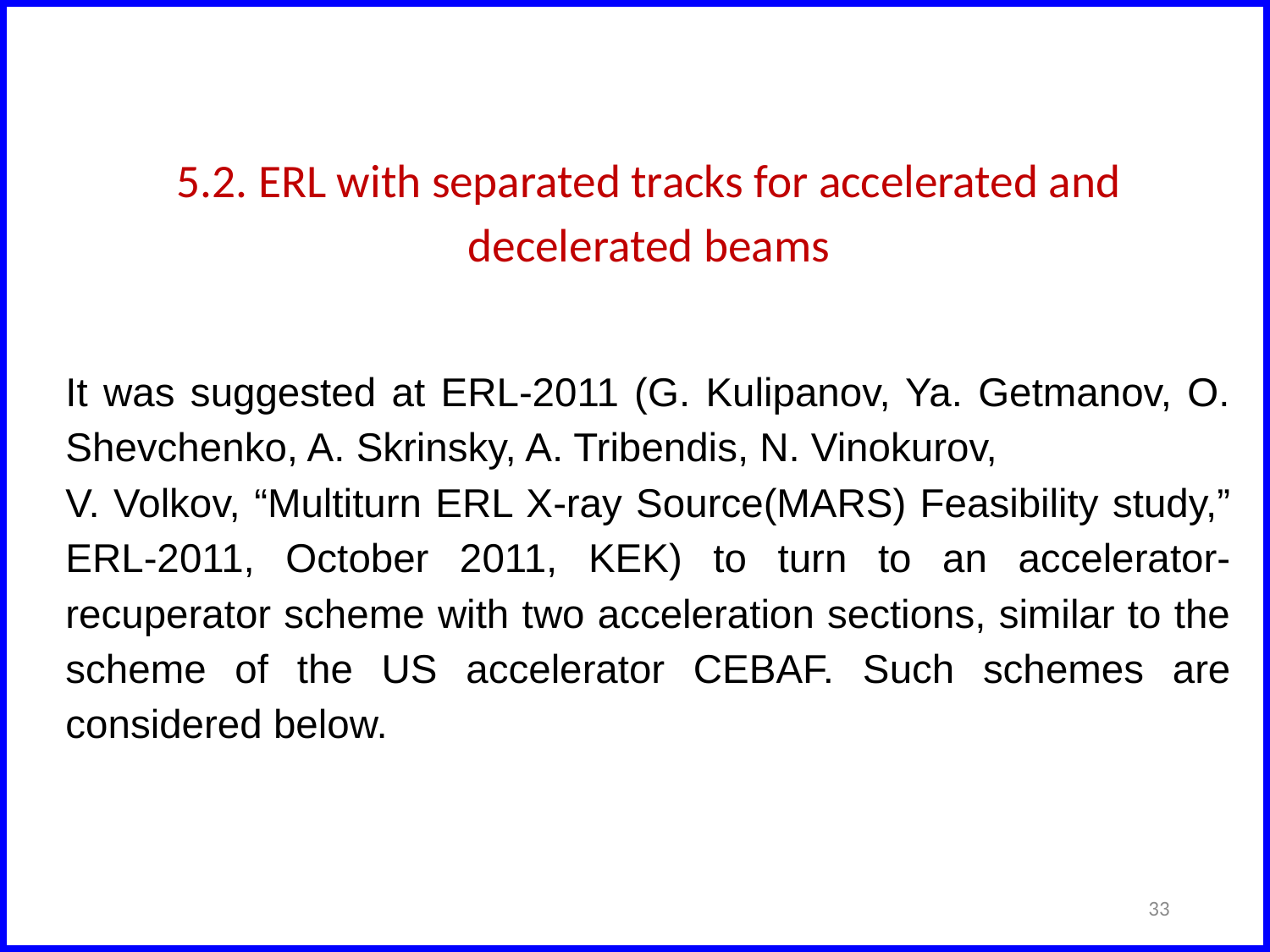

5.2. ERL with separated tracks for accelerated and decelerated beams

	It was suggested at ERL-2011 (G. Kulipanov, Ya. Getmanov, O. Shevchenko, A. Skrinsky, A. Tribendis, N. Vinokurov,
	V. Volkov, “Multiturn ERL X-ray Source(MARS) Feasibility study,” ERL-2011, October 2011, KEK) to turn to an accelerator-recuperator scheme with two acceleration sections, similar to the scheme of the US accelerator CEBAF. Such schemes are considered below.

33